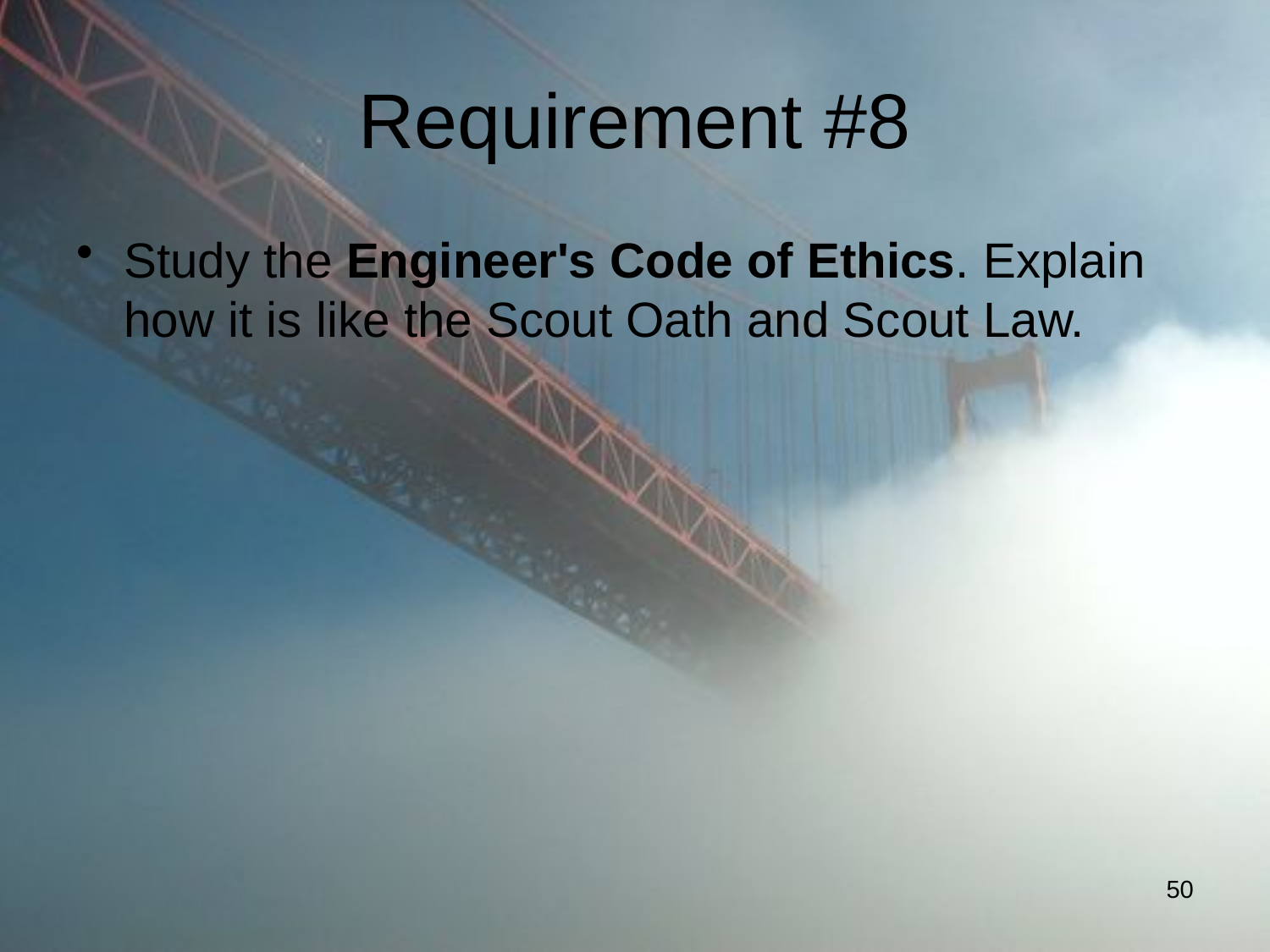

# Requirement #8
Study the Engineer's Code of Ethics. Explain how it is like the Scout Oath and Scout Law.

50